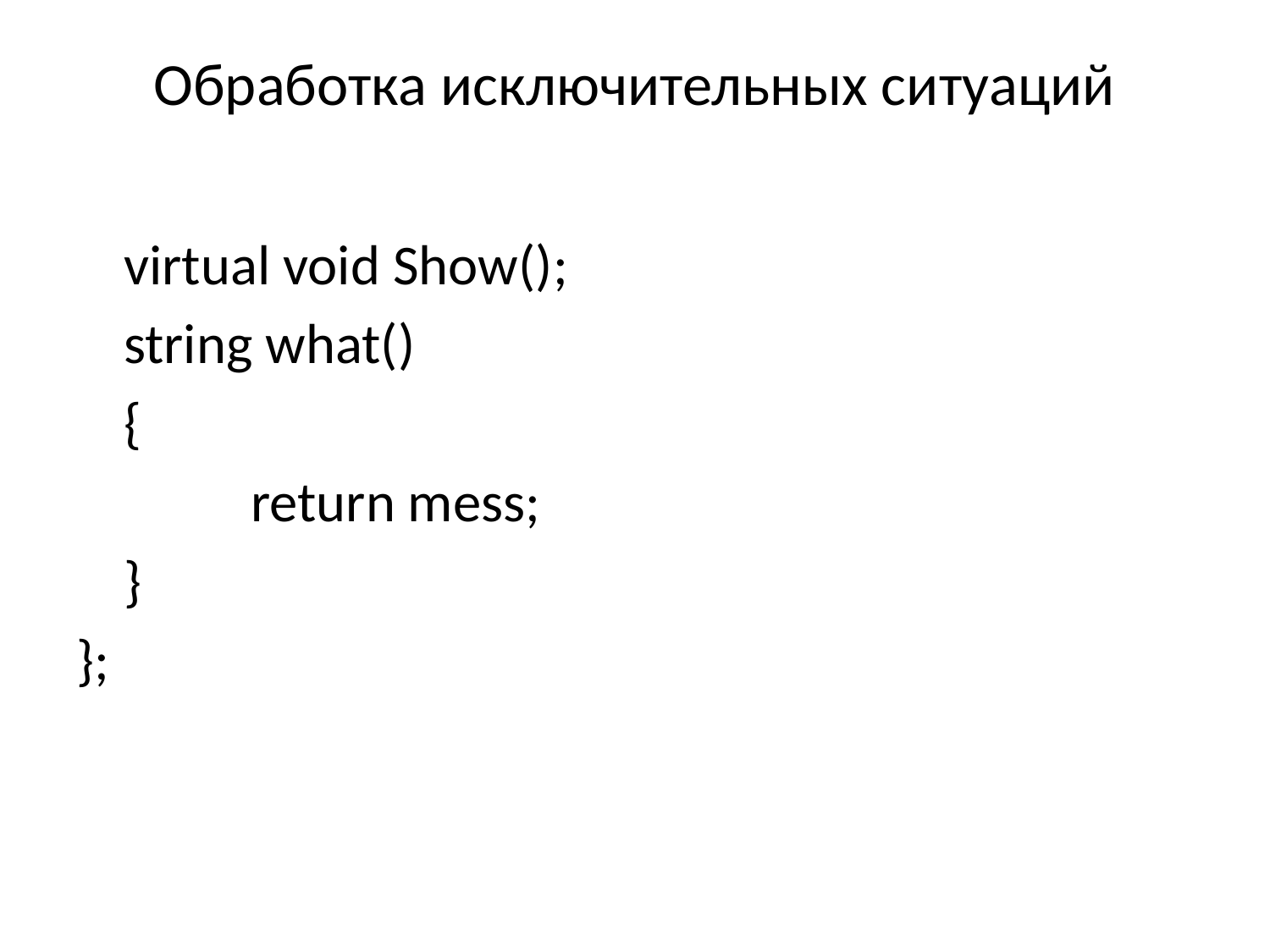

# Обработка исключительных ситуаций
	virtual void Show();
	string what()
	{
		return mess;
	}
};